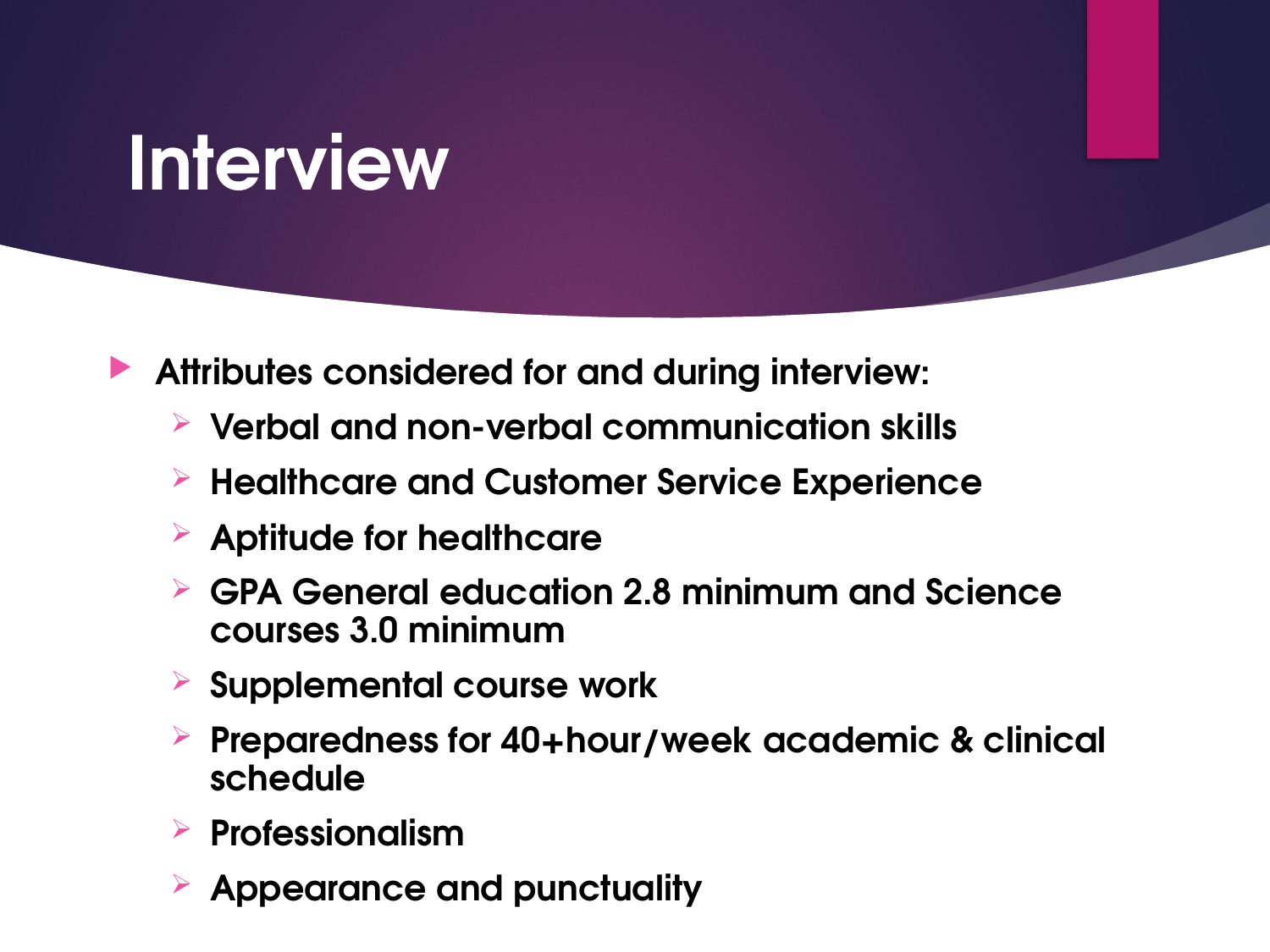

# Interview

Attributes considered for and during interview:
Verbal and non-verbal communication skills
Healthcare and Customer Service Experience
Aptitude for healthcare
GPA General education 2.8 minimum and Science courses 3.0 minimum
Supplemental course work
Preparedness for 40+hour/week academic & clinical schedule
Professionalism
Appearance and punctuality